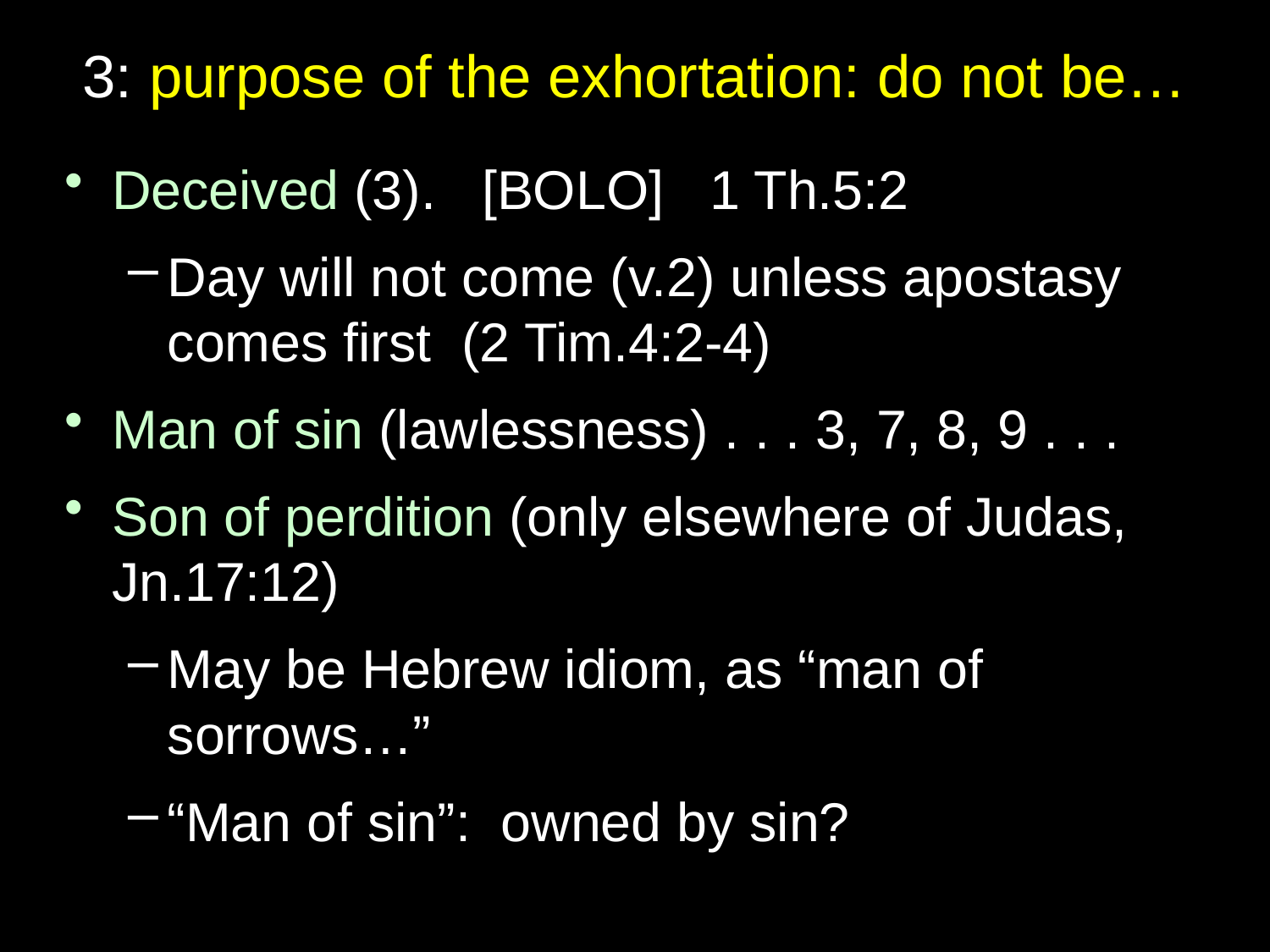

# 3: purpose of the exhortation: do not be…
Deceived (3).   [BOLO]   1 Th.5:2
Day will not come (v.2) unless apostasy comes first  (2 Tim.4:2-4)
Man of sin (lawlessness) . . . 3, 7, 8, 9 . . .
Son of perdition (only elsewhere of Judas, Jn.17:12)
May be Hebrew idiom, as “man of sorrows…”
“Man of sin”:  owned by sin?